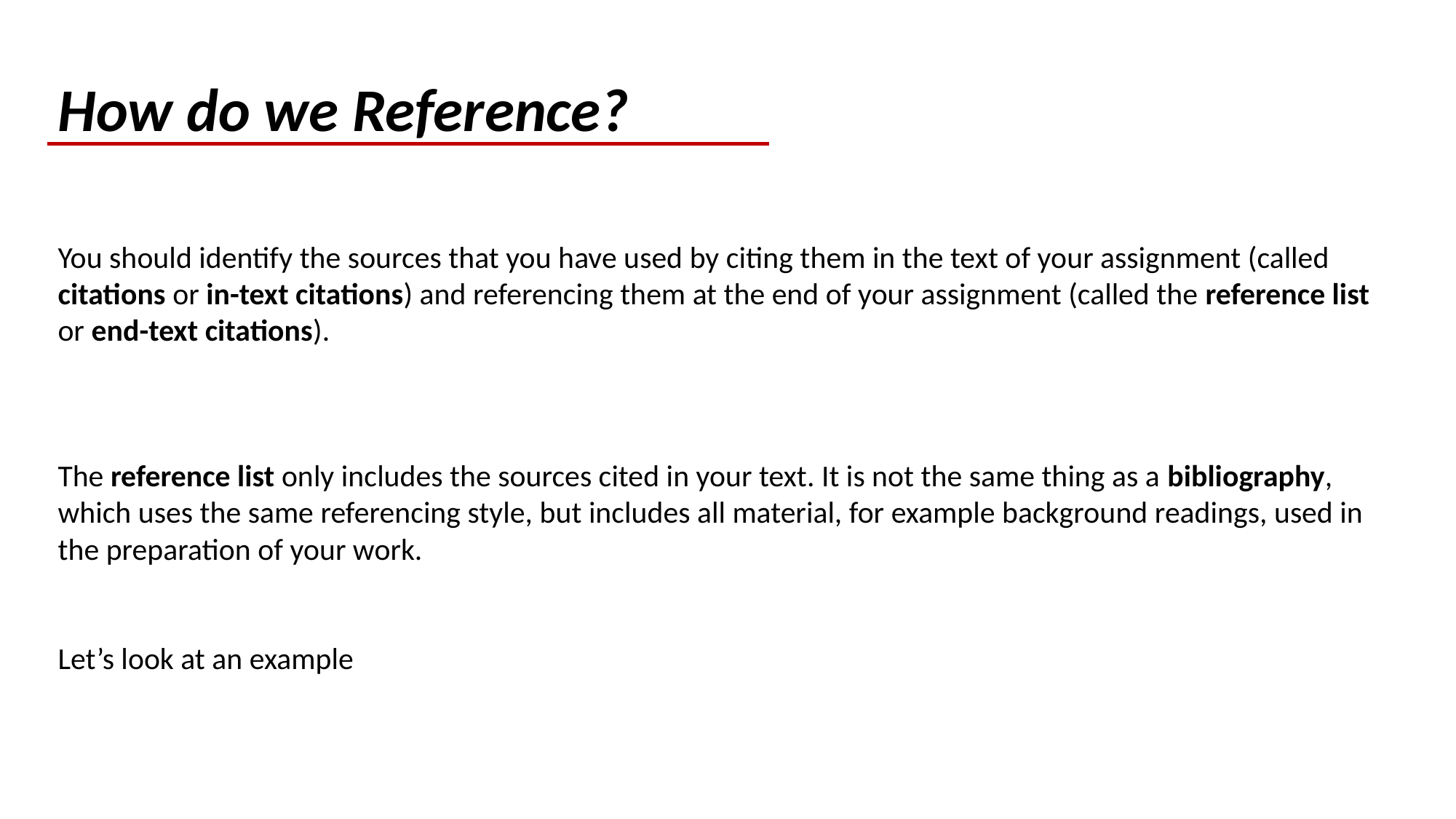

How do we Reference?

You should identify the sources that you have used by citing them in the text of your assignment (called citations or in-text citations) and referencing them at the end of your assignment (called the reference list or end-text citations).

The reference list only includes the sources cited in your text. It is not the same thing as a bibliography, which uses the same referencing style, but includes all material, for example background readings, used in the preparation of your work.

Let’s look at an example